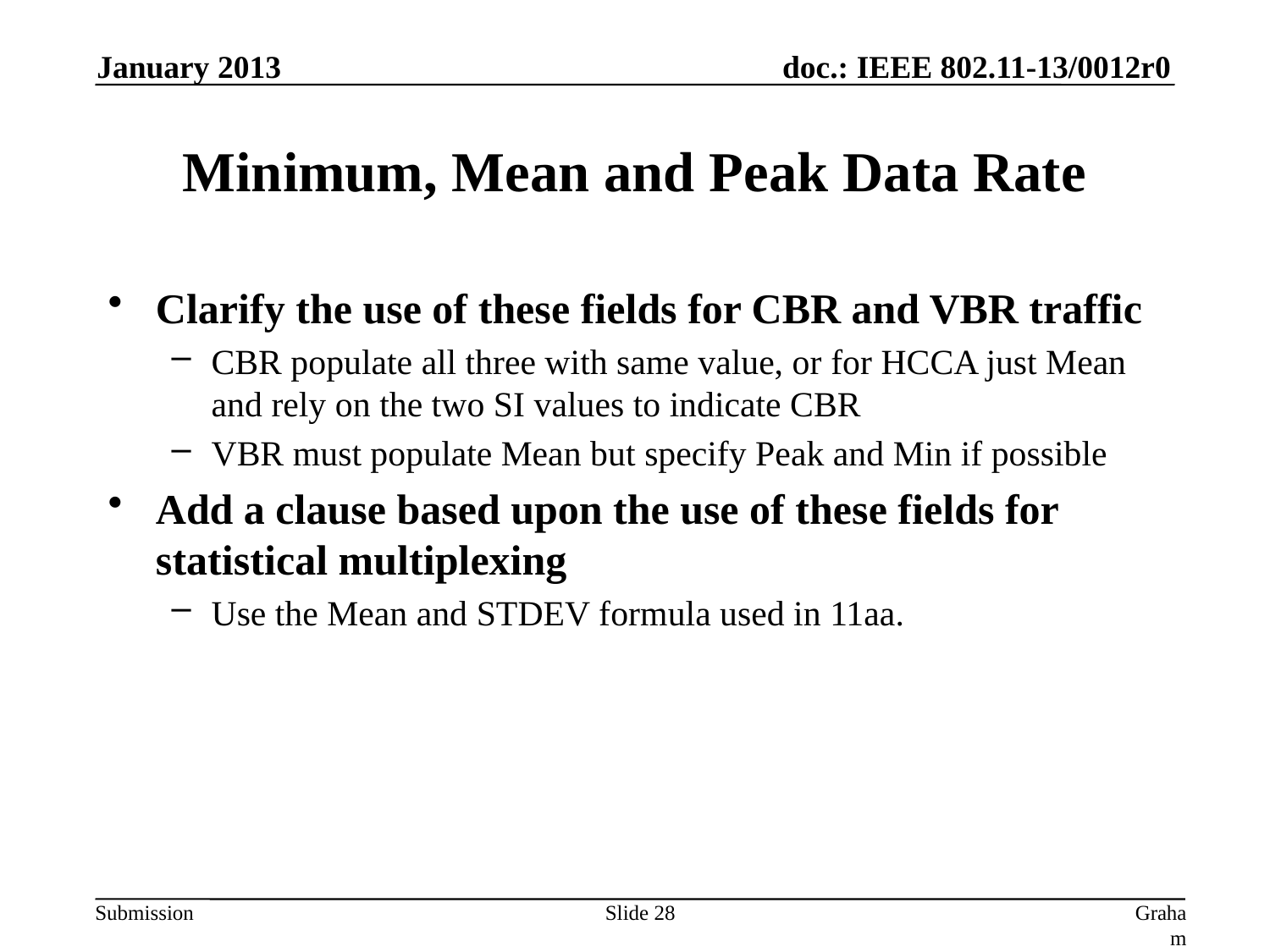

January 2013
# Minimum, Mean and Peak Data Rate
Clarify the use of these fields for CBR and VBR traffic
CBR populate all three with same value, or for HCCA just Mean and rely on the two SI values to indicate CBR
VBR must populate Mean but specify Peak and Min if possible
Add a clause based upon the use of these fields for statistical multiplexing
Use the Mean and STDEV formula used in 11aa.

Slide 28
Graham Smith, DSP Group